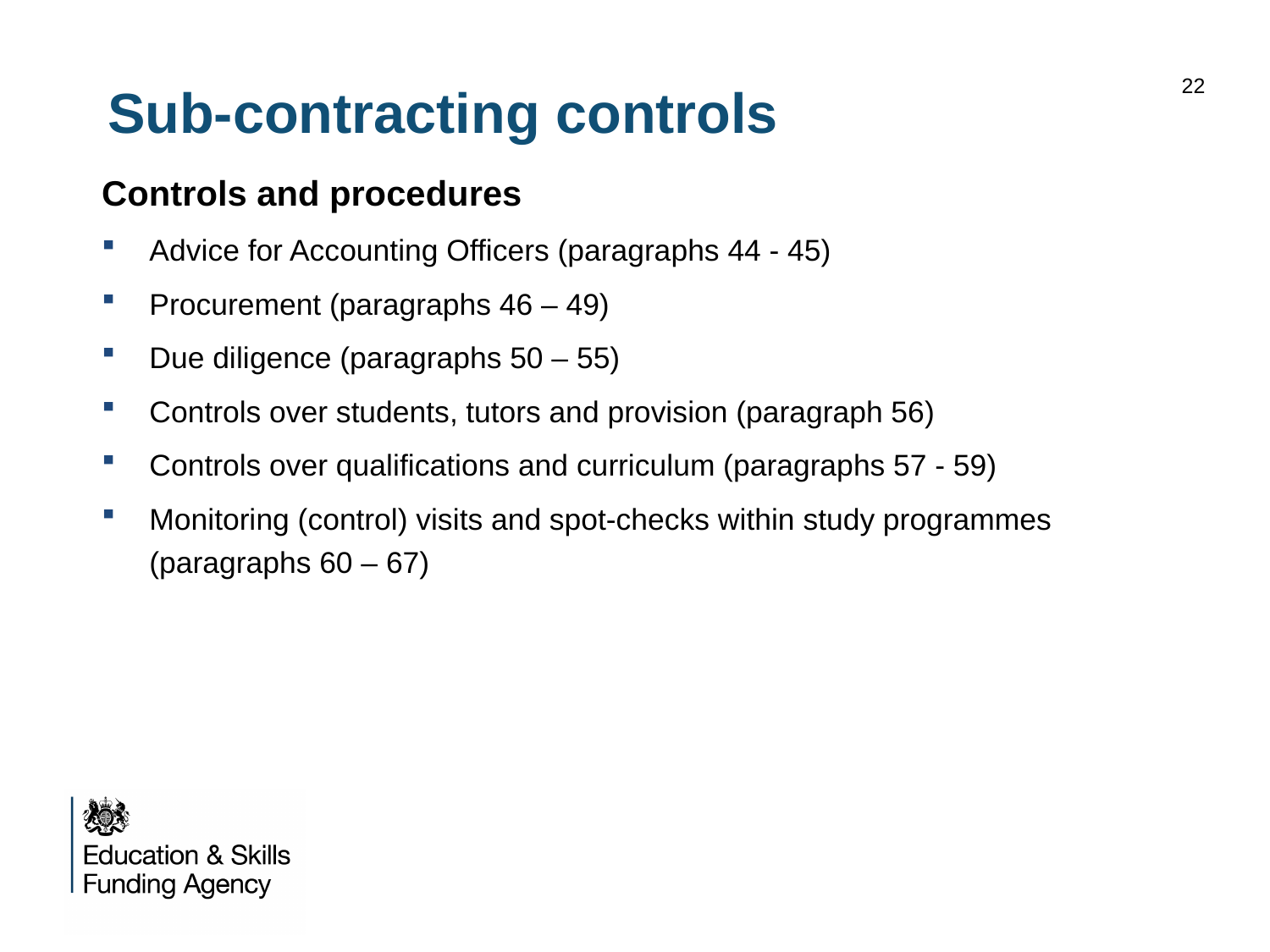

# Sub-contracting controls
22
Controls and procedures
Advice for Accounting Officers (paragraphs 44 - 45)
Procurement (paragraphs 46 – 49)
Due diligence (paragraphs 50 – 55)
Controls over students, tutors and provision (paragraph 56)
Controls over qualifications and curriculum (paragraphs 57 - 59)
Monitoring (control) visits and spot-checks within study programmes (paragraphs 60 – 67)